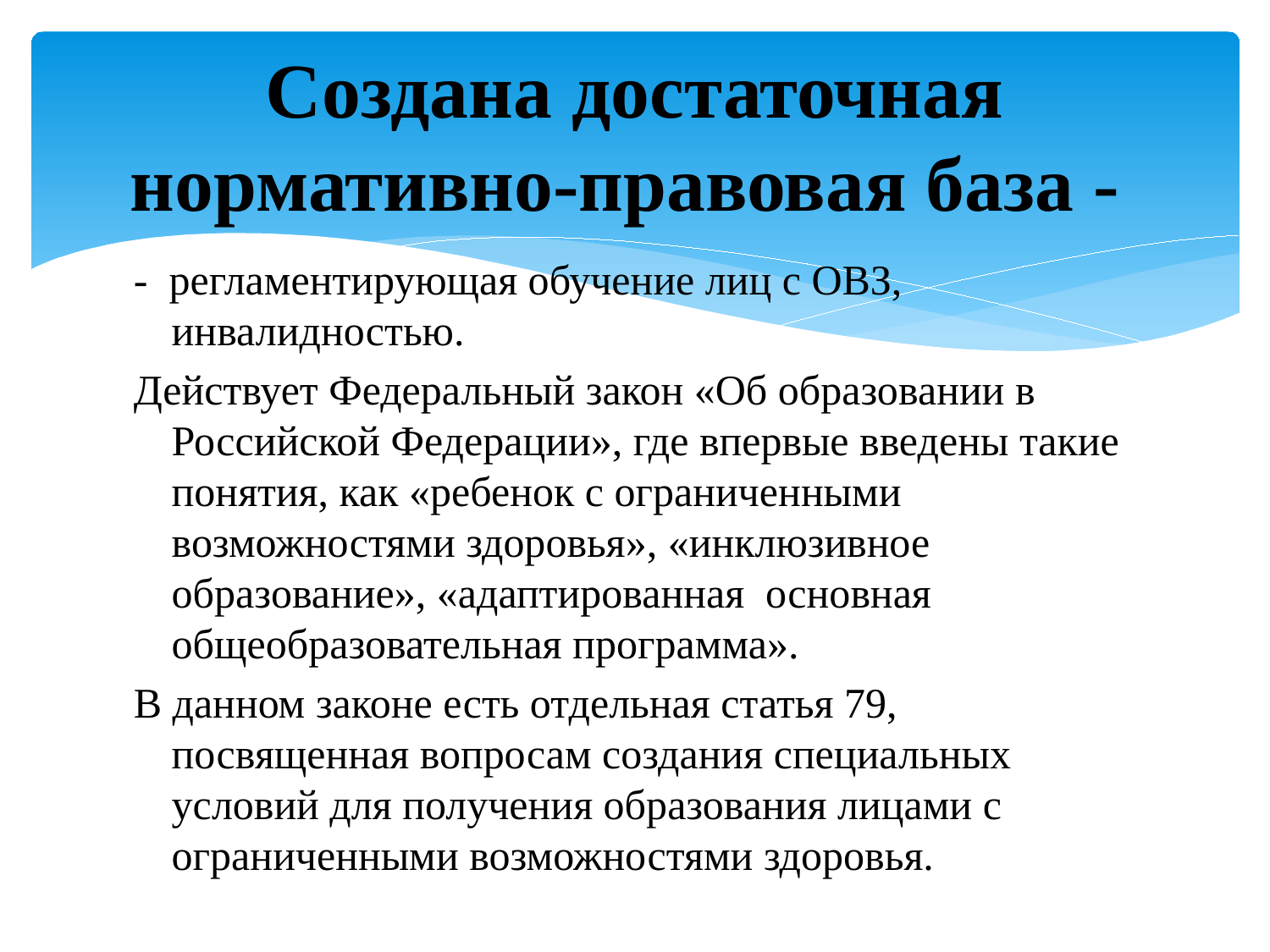

# Создана достаточная нормативно-правовая база -
-  регламентирующая обучение лиц с ОВЗ, инвалидностью.
Действует Федеральный закон «Об образовании в Российской Федерации», где впервые введены такие понятия, как «ребенок с ограниченными возможностями здоровья», «инклюзивное образование», «адаптированная  основная общеобразовательная программа».
В данном законе есть отдельная статья 79, посвященная вопросам создания специальных условий для получения образования лицами с ограниченными возможностями здоровья.